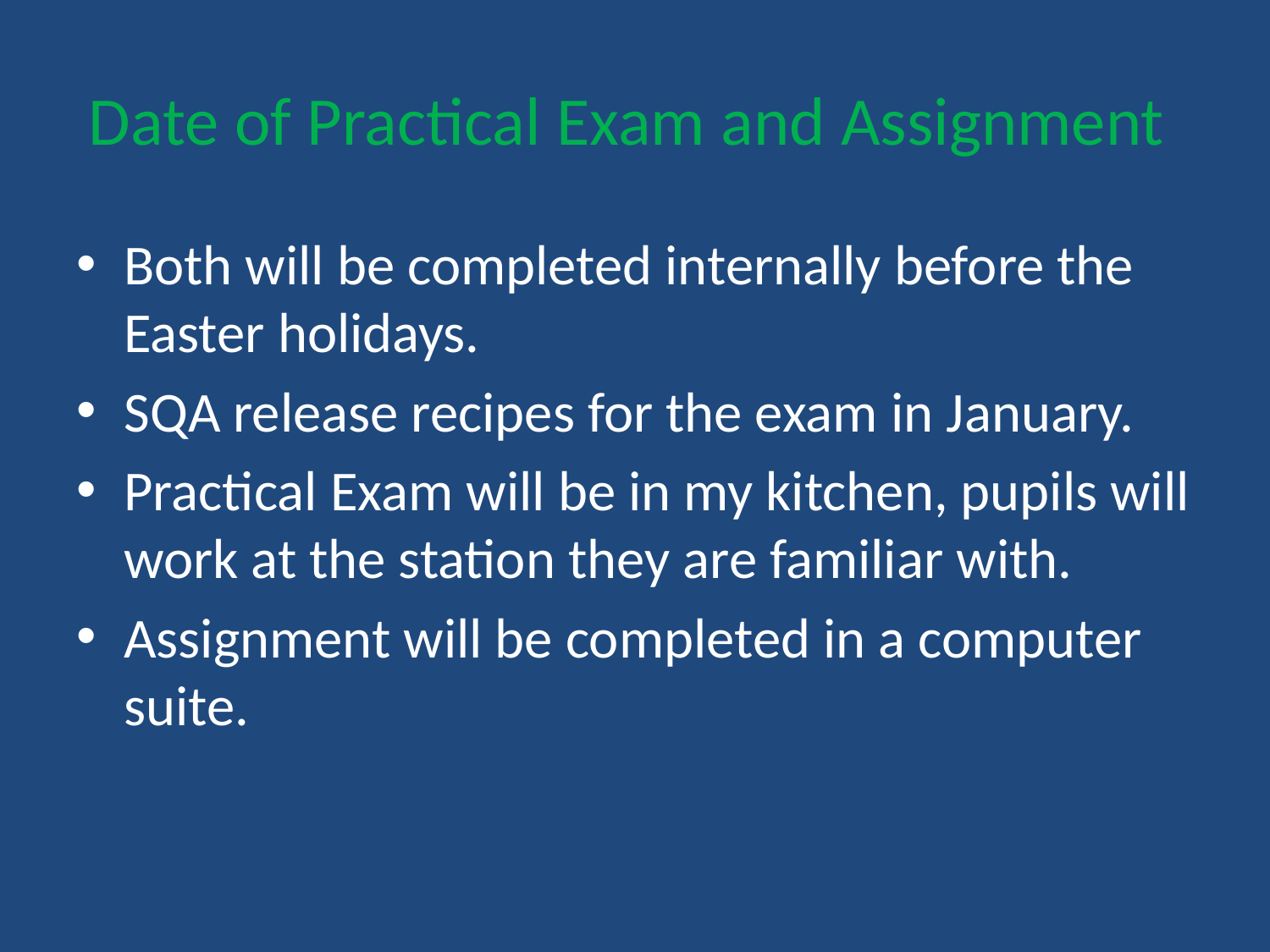

# Date of Practical Exam and Assignment
Both will be completed internally before the Easter holidays.
SQA release recipes for the exam in January.
Practical Exam will be in my kitchen, pupils will work at the station they are familiar with.
Assignment will be completed in a computer suite.